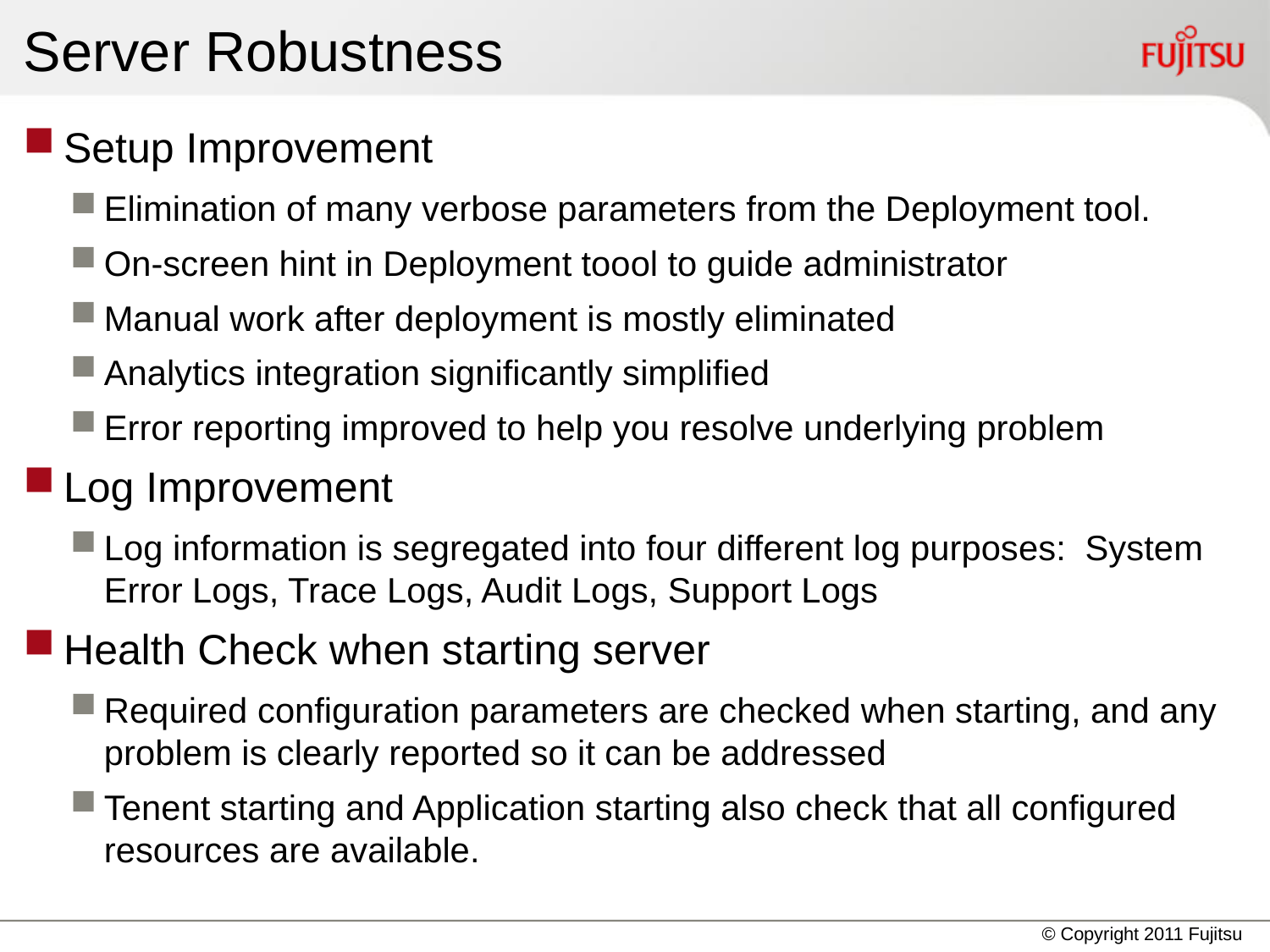

# Server Robustness
Setup Improvement
Elimination of many verbose parameters from the Deployment tool.
On-screen hint in Deployment toool to guide administrator
Manual work after deployment is mostly eliminated
Analytics integration significantly simplified
Error reporting improved to help you resolve underlying problem
Log Improvement
Log information is segregated into four different log purposes:  System Error Logs, Trace Logs, Audit Logs, Support Logs
Health Check when starting server
Required configuration parameters are checked when starting, and any problem is clearly reported so it can be addressed
Tenent starting and Application starting also check that all configured resources are available.